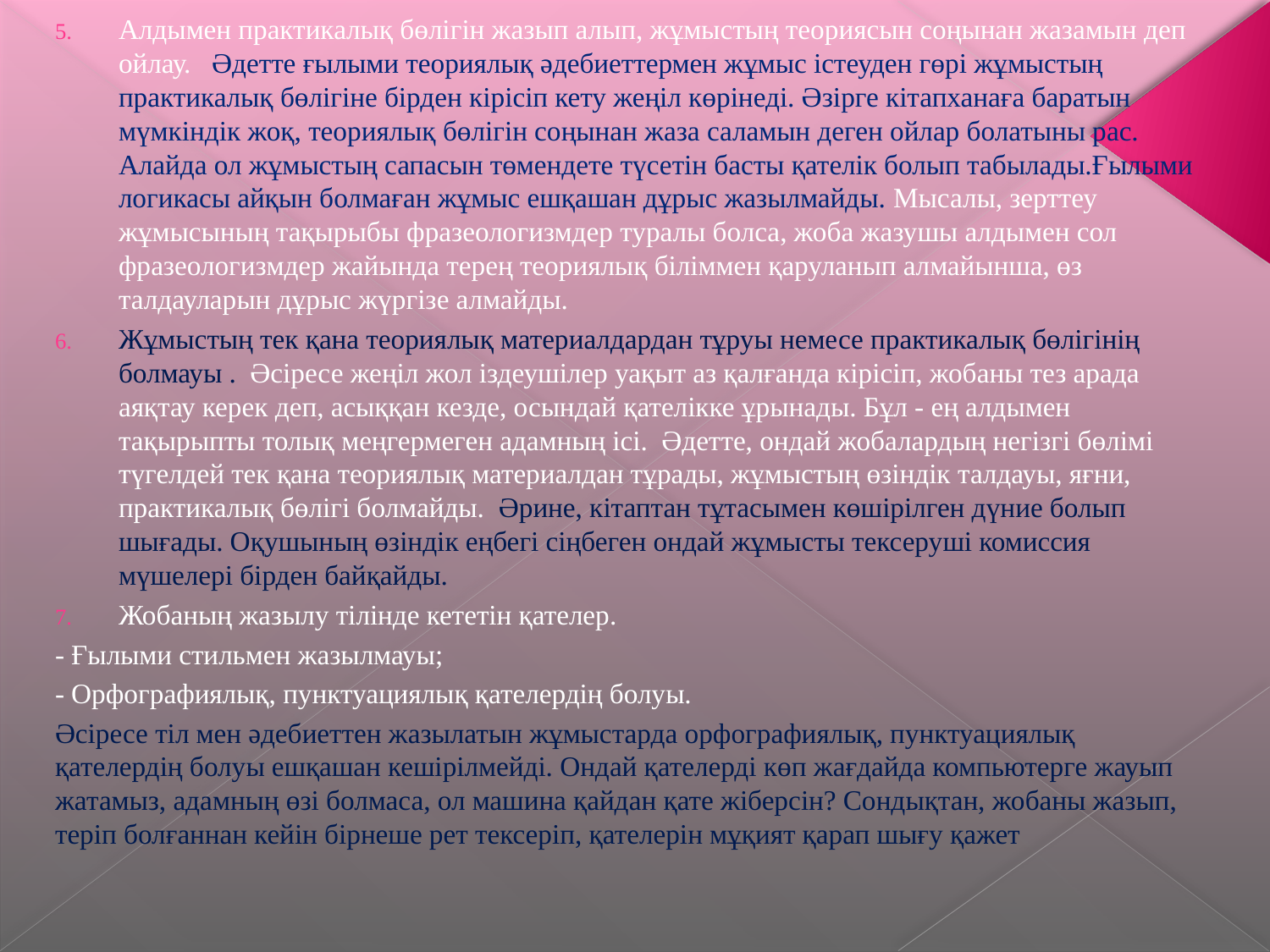

Алдымен практикалық бөлігін жазып алып, жұмыстың теориясын соңынан жазамын деп ойлау.   Әдетте ғылыми теориялық әдебиеттермен жұмыс істеуден гөрі жұмыстың практикалық бөлігіне бірден кірісіп кету жеңіл көрінеді. Әзірге кітапханаға баратын мүмкіндік жоқ, теориялық бөлігін соңынан жаза саламын деген ойлар болатыны рас. Алайда ол жұмыстың сапасын төмендете түсетін басты қателік болып табылады.Ғылыми логикасы айқын болмаған жұмыс ешқашан дұрыс жазылмайды. Мысалы, зерттеу жұмысының тақырыбы фразеологизмдер туралы болса, жоба жазушы алдымен сол фразеологизмдер жайында терең теориялық біліммен қаруланып алмайынша, өз талдауларын дұрыс жүргізе алмайды.
Жұмыстың тек қана теориялық материалдардан тұруы немесе практикалық бөлігінің болмауы .  Әсіресе жеңіл жол іздеушілер уақыт аз қалғанда кірісіп, жобаны тез арада аяқтау керек деп, асыққан кезде, осындай қателікке ұрынады. Бұл - ең алдымен тақырыпты толық меңгермеген адамның ісі.  Әдетте, ондай жобалардың негізгі бөлімі түгелдей тек қана теориялық материалдан тұрады, жұмыстың өзіндік талдауы, яғни, практикалық бөлігі болмайды.  Әрине, кітаптан тұтасымен көшірілген дүние болып шығады. Оқушының өзіндік еңбегі сіңбеген ондай жұмысты тексеруші комиссия мүшелері бірден байқайды.
Жобаның жазылу тілінде кететін қателер.
- Ғылыми стильмен жазылмауы;
- Орфографиялық, пунктуациялық қателердің болуы.
Әсіресе тіл мен әдебиеттен жазылатын жұмыстарда орфографиялық, пунктуациялық қателердің болуы ешқашан кешірілмейді. Ондай қателерді көп жағдайда компьютерге жауып жатамыз, адамның өзі болмаса, ол машина қайдан қате жіберсін? Сондықтан, жобаны жазып, теріп болғаннан кейін бірнеше рет тексеріп, қателерін мұқият қарап шығу қажет